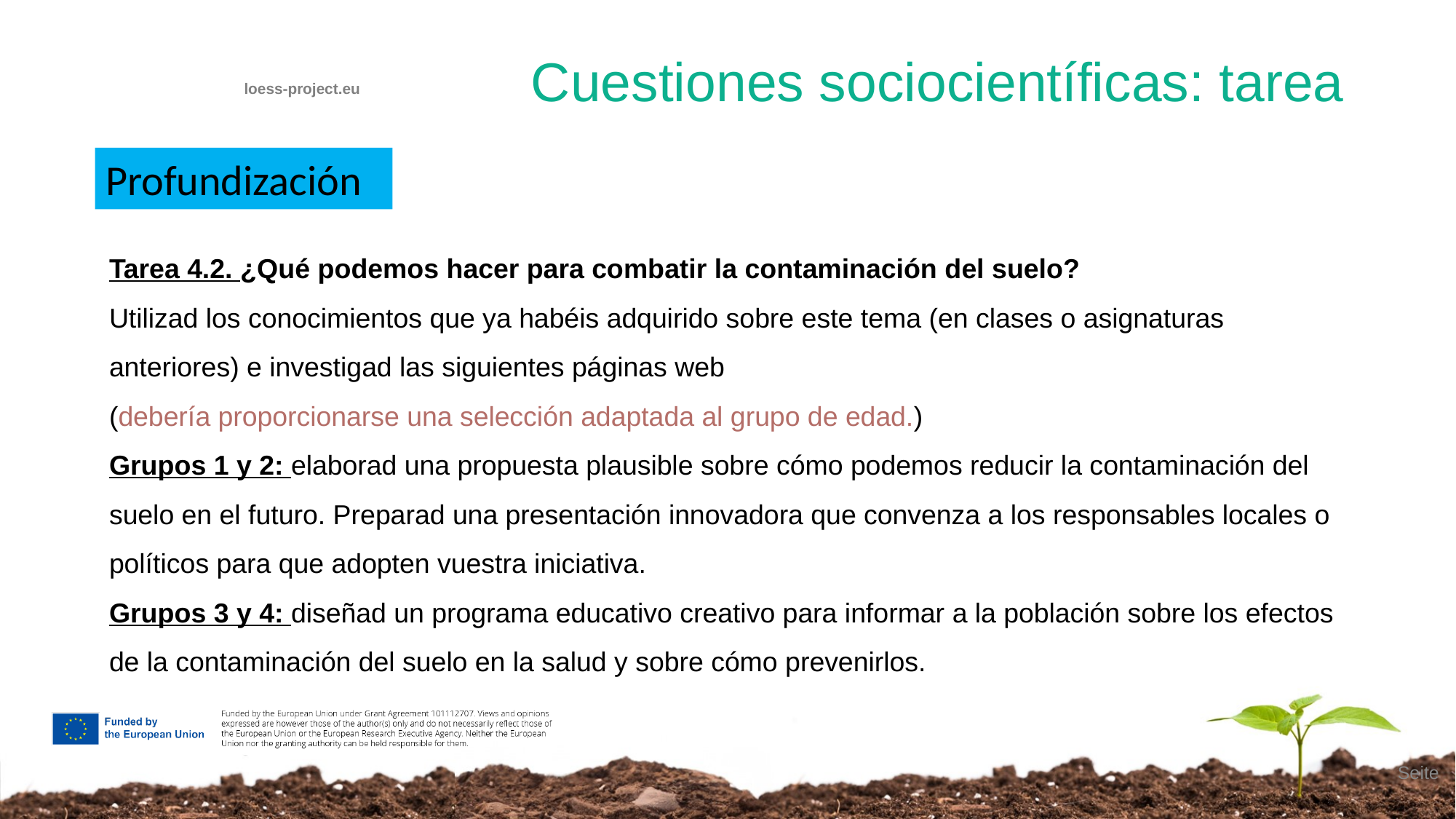

# Cuestiones sociocientíficas: tarea
Profundización
Tarea 4.2. ¿Qué podemos hacer para combatir la contaminación del suelo?
Utilizad los conocimientos que ya habéis adquirido sobre este tema (en clases o asignaturas anteriores) e investigad las siguientes páginas web
(debería proporcionarse una selección adaptada al grupo de edad.)
Grupos 1 y 2: elaborad una propuesta plausible sobre cómo podemos reducir la contaminación del suelo en el futuro. Preparad una presentación innovadora que convenza a los responsables locales o políticos para que adopten vuestra iniciativa.
Grupos 3 y 4: diseñad un programa educativo creativo para informar a la población sobre los efectos de la contaminación del suelo en la salud y sobre cómo prevenirlos.
Seite